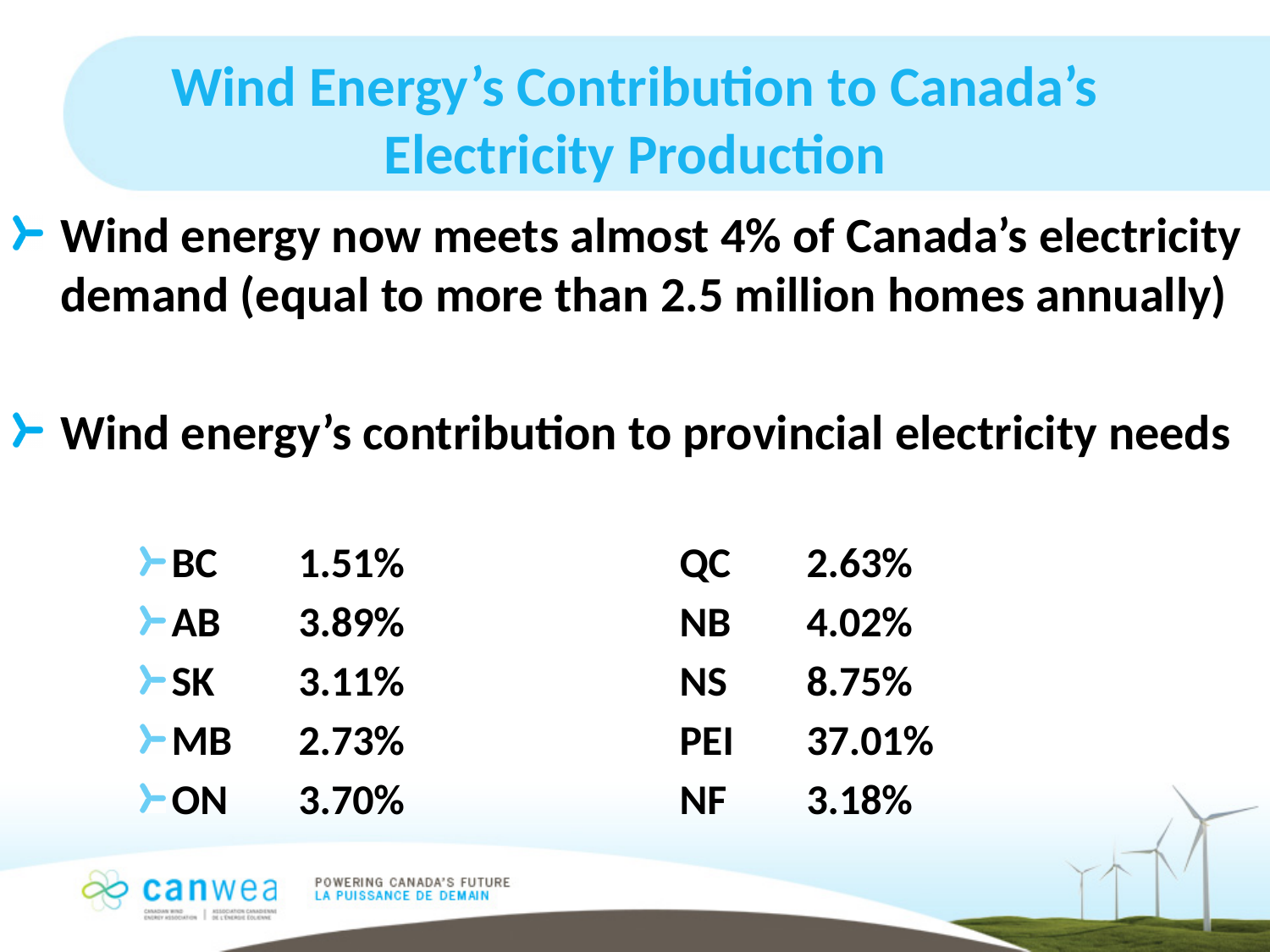

# Wind Energy’s Contribution to Canada’s Electricity Production
Wind energy now meets almost 4% of Canada’s electricity demand (equal to more than 2.5 million homes annually)

Wind energy’s contribution to provincial electricity needs

BC	1.51%			QC 	2.63%
AB	3.89%			NB	4.02%
SK	3.11%			NS	8.75%
MB	2.73%			PEI	37.01%
ON	3.70%			NF	3.18%